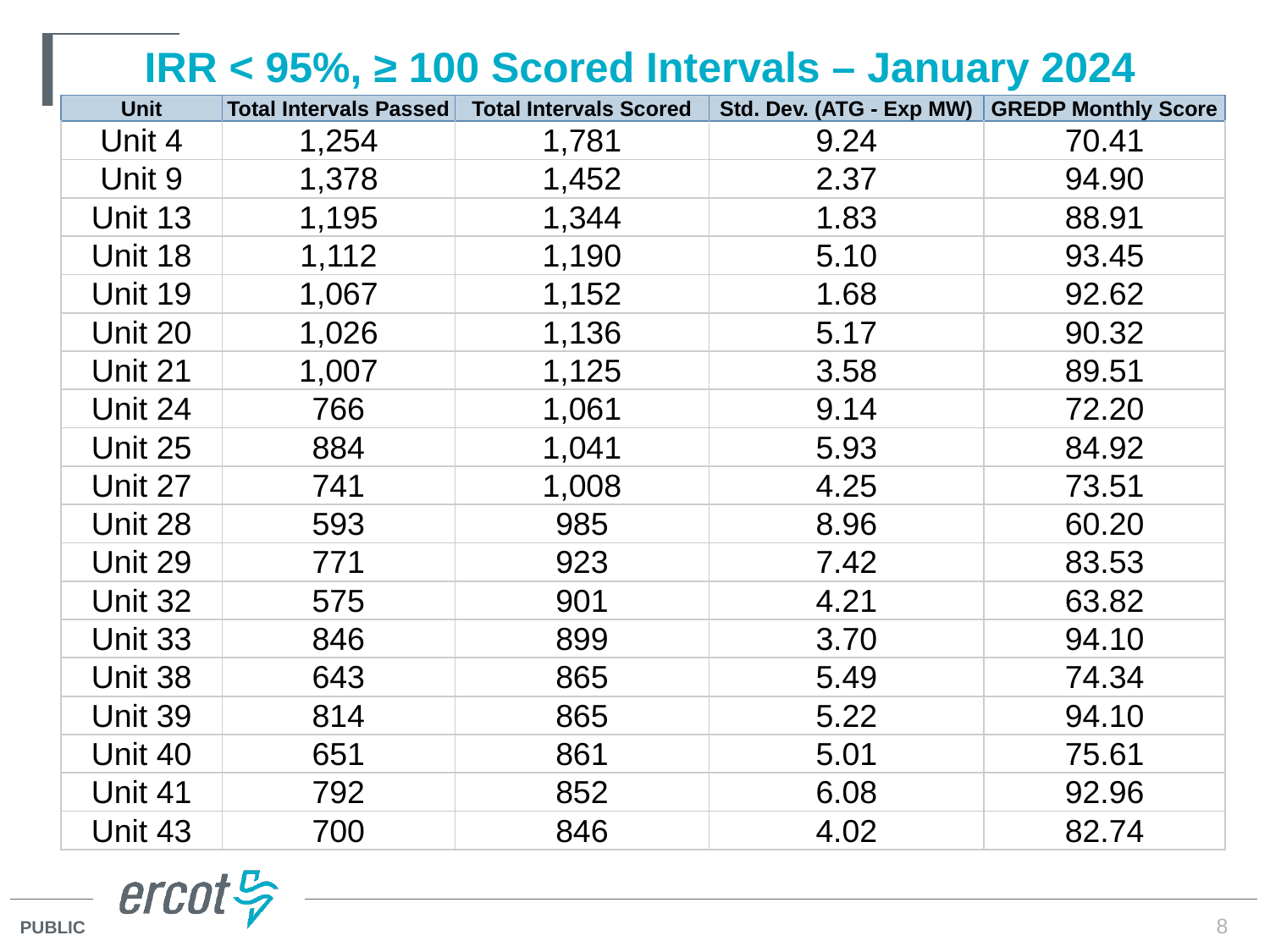

# IRR < 95%, ≥ 100 Scored Intervals – January 2024
| Unit | Total Intervals Passed | Total Intervals Scored | Std. Dev. (ATG - Exp MW) | GREDP Monthly Score |
| --- | --- | --- | --- | --- |
| Unit 4 | 1,254 | 1,781 | 9.24 | 70.41 |
| Unit 9 | 1,378 | 1,452 | 2.37 | 94.90 |
| Unit 13 | 1,195 | 1,344 | 1.83 | 88.91 |
| Unit 18 | 1,112 | 1,190 | 5.10 | 93.45 |
| Unit 19 | 1,067 | 1,152 | 1.68 | 92.62 |
| Unit 20 | 1,026 | 1,136 | 5.17 | 90.32 |
| Unit 21 | 1,007 | 1,125 | 3.58 | 89.51 |
| Unit 24 | 766 | 1,061 | 9.14 | 72.20 |
| Unit 25 | 884 | 1,041 | 5.93 | 84.92 |
| Unit 27 | 741 | 1,008 | 4.25 | 73.51 |
| Unit 28 | 593 | 985 | 8.96 | 60.20 |
| Unit 29 | 771 | 923 | 7.42 | 83.53 |
| Unit 32 | 575 | 901 | 4.21 | 63.82 |
| Unit 33 | 846 | 899 | 3.70 | 94.10 |
| Unit 38 | 643 | 865 | 5.49 | 74.34 |
| Unit 39 | 814 | 865 | 5.22 | 94.10 |
| Unit 40 | 651 | 861 | 5.01 | 75.61 |
| Unit 41 | 792 | 852 | 6.08 | 92.96 |
| Unit 43 | 700 | 846 | 4.02 | 82.74 |
8